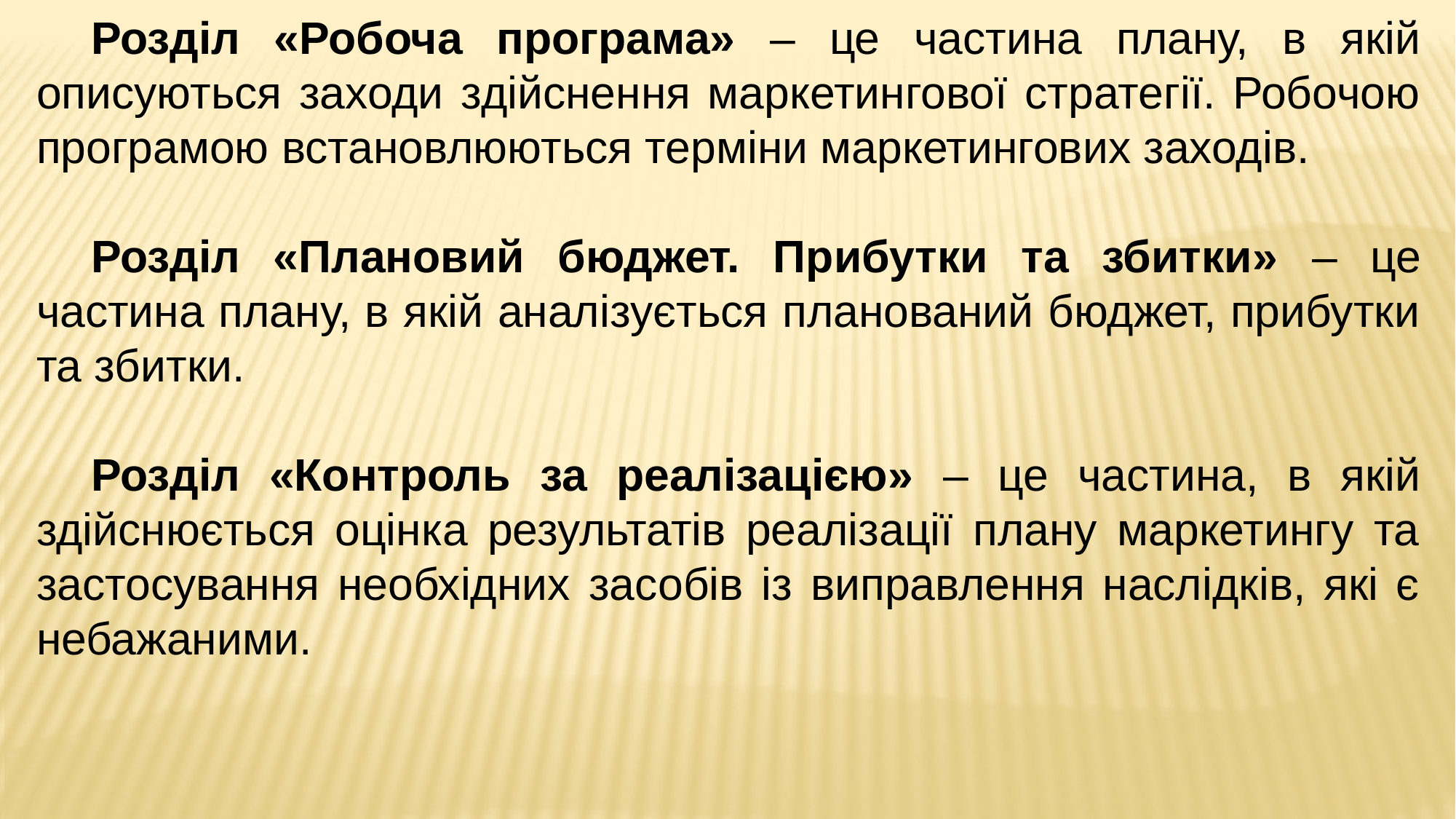

Розділ «Робоча програма» – це частина плану, в якій описуються заходи здійснення маркетингової стратегії. Робочою програмою встановлюються терміни маркетингових заходів.

Розділ «Плановий бюджет. Прибутки та збитки» – це частина плану, в якій аналізується планований бюджет, прибутки та збитки.

Розділ «Контроль за реалізацією» – це частина, в якій здійснюється оцінка результатів реалізації плану маркетингу та застосування необхідних засобів із виправлення наслідків, які є небажаними.